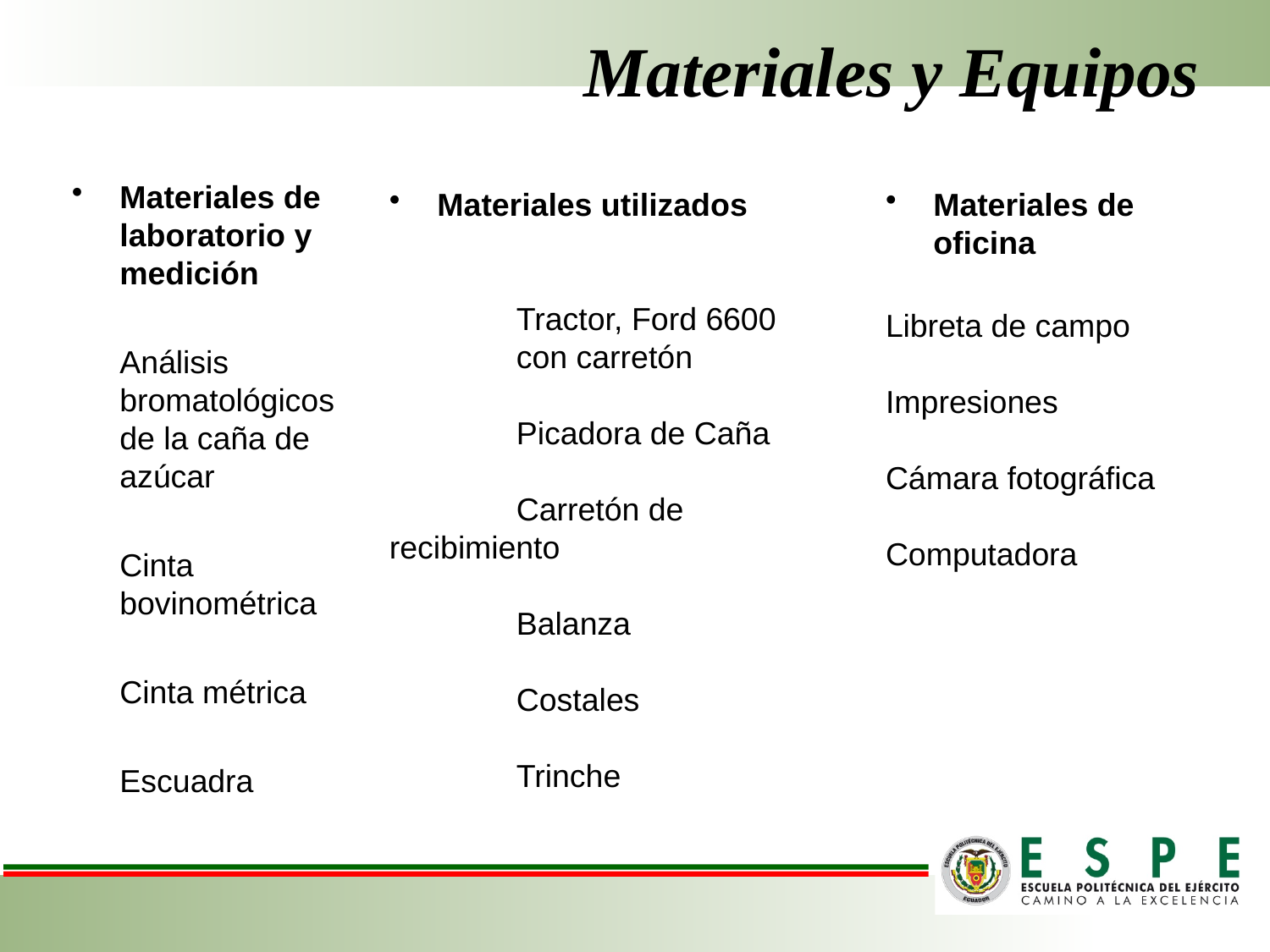

# Materiales y Equipos
Materiales de laboratorio y medición

	Análisis bromatológicos de la caña de azúcar

	Cinta bovinométrica

	Cinta métrica

	Escuadra
Materiales utilizados

	Tractor, Ford 6600 	con carretón

	Picadora de Caña

	Carretón de 	recibimiento

	Balanza

	Costales

	Trinche

Materiales de oficina

Libreta de campo

Impresiones

Cámara fotográfica

Computadora